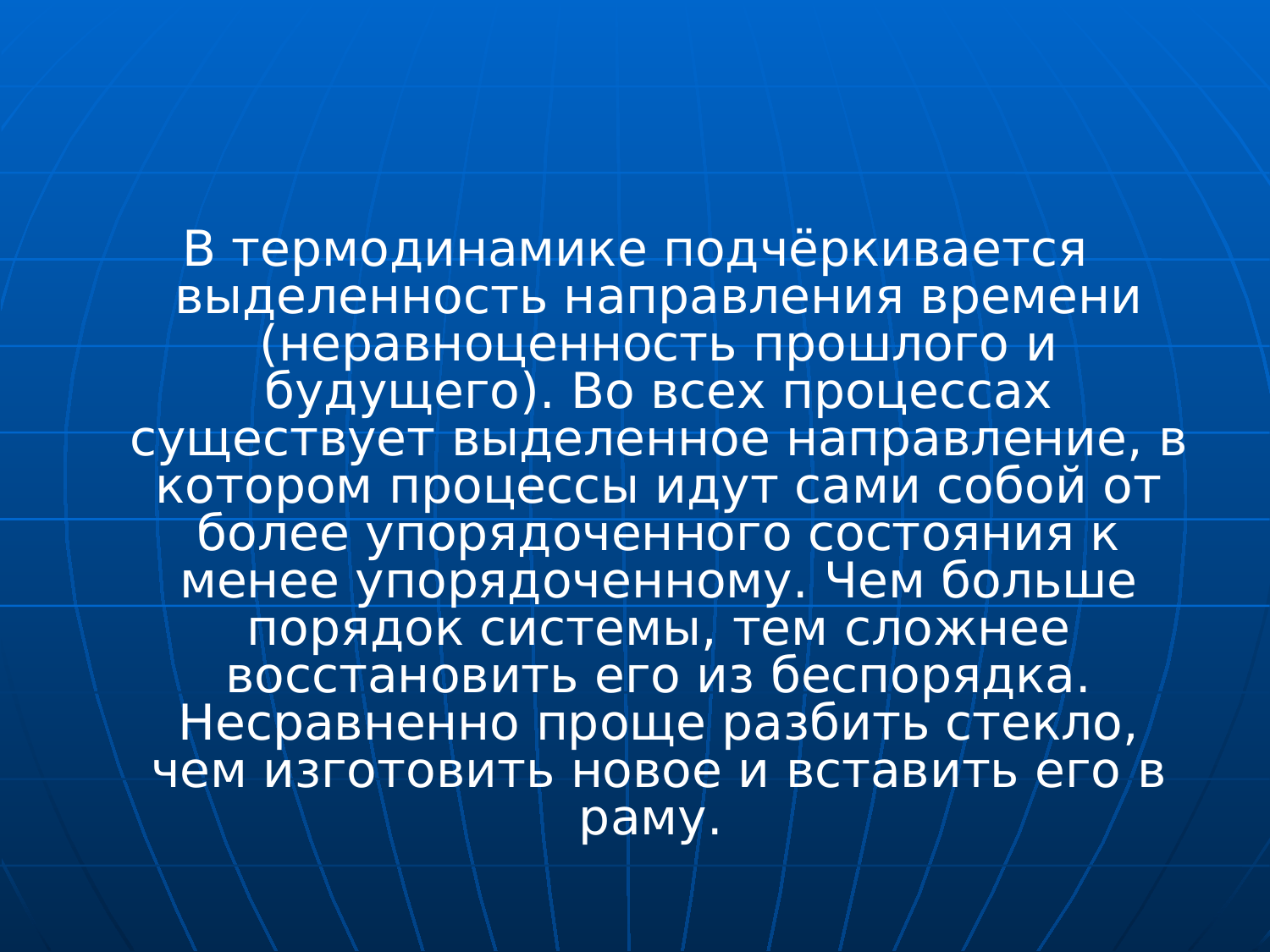

В термодинамике подчёркивается выделенность направления времени (неравноценность прошлого и будущего). Во всех процессах существует выделенное направление, в котором процессы идут сами собой от более упорядоченного состояния к менее упорядоченному. Чем больше порядок системы, тем сложнее восстановить его из беспорядка. Несравненно проще разбить стекло, чем изготовить новое и вставить его в раму.